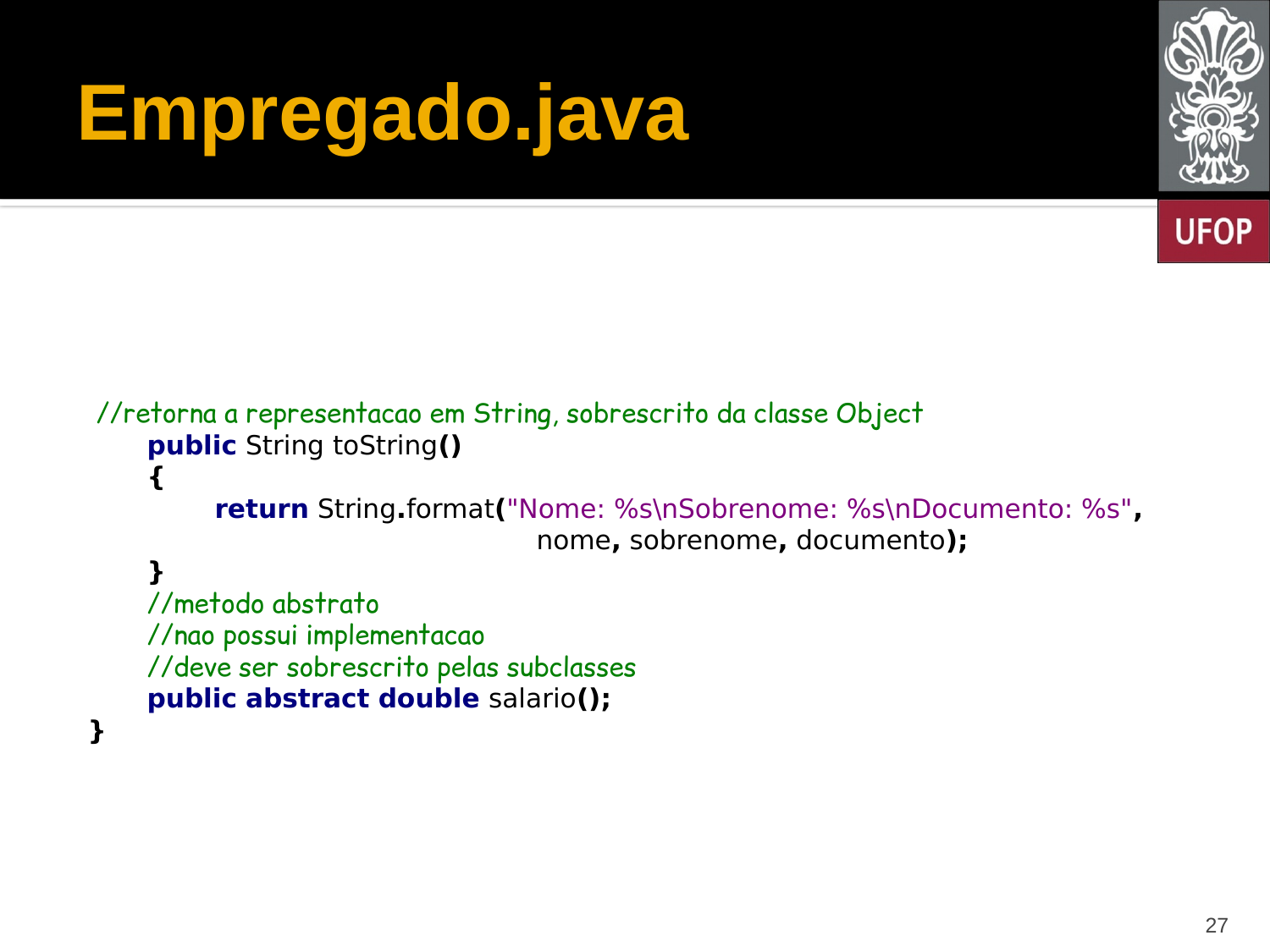

# Empregado.java
 //retorna a representacao em String, sobrescrito da classe Object
       public String toString()
       {
               return String.format("Nome: %s\nSobrenome: %s\nDocumento: %s", 			        nome, sobrenome, documento);
       }
       //metodo abstrato
       //nao possui implementacao
       //deve ser sobrescrito pelas subclasses
       public abstract double salario();
}
27